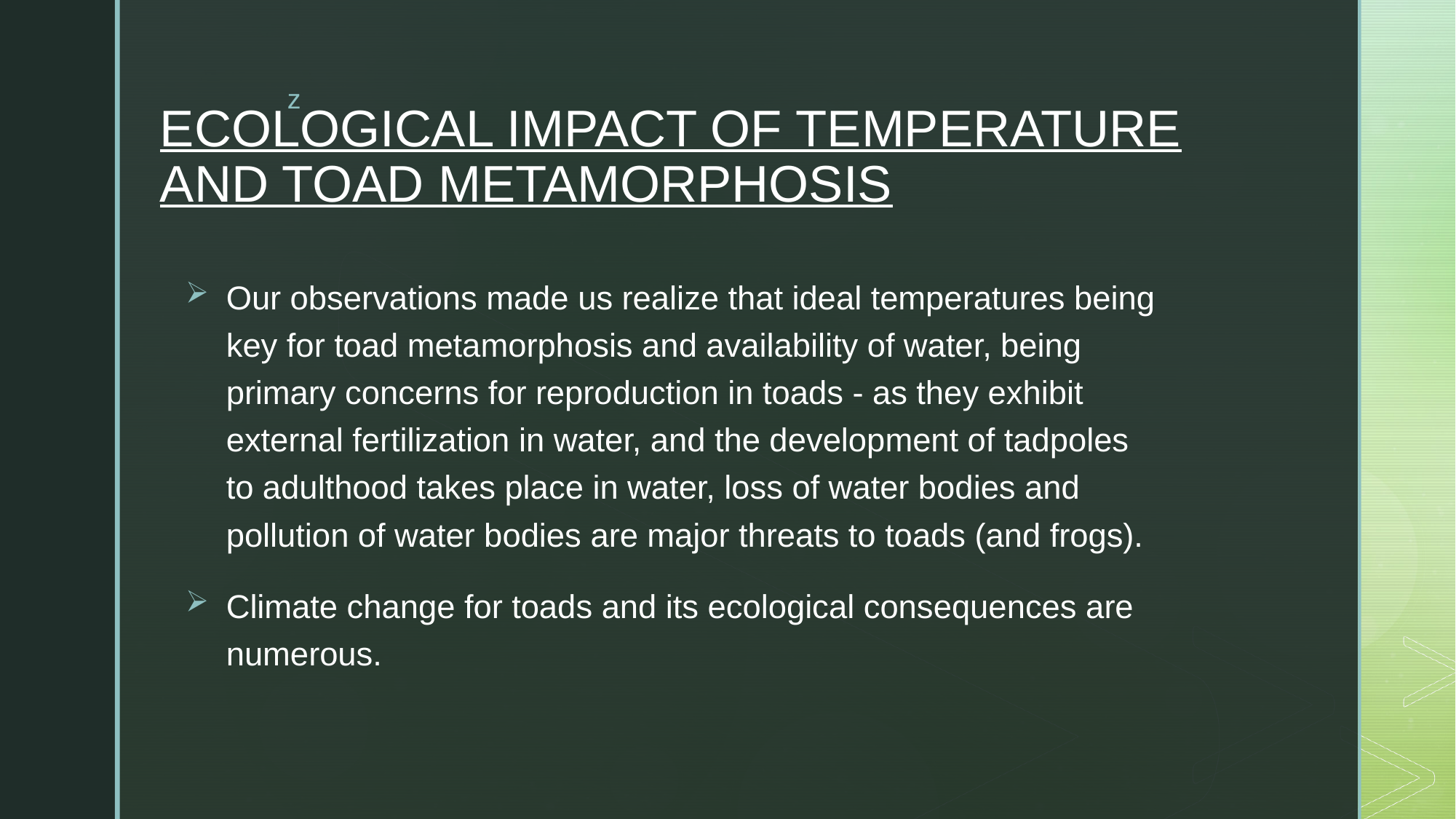

# ECOLOGICAL IMPACT OF TEMPERATURE AND TOAD METAMORPHOSIS
Our observations made us realize that ideal temperatures being key for toad metamorphosis and availability of water, being primary concerns for reproduction in toads - as they exhibit external fertilization in water, and the development of tadpoles to adulthood takes place in water, loss of water bodies and pollution of water bodies are major threats to toads (and frogs).
Climate change for toads and its ecological consequences are numerous.